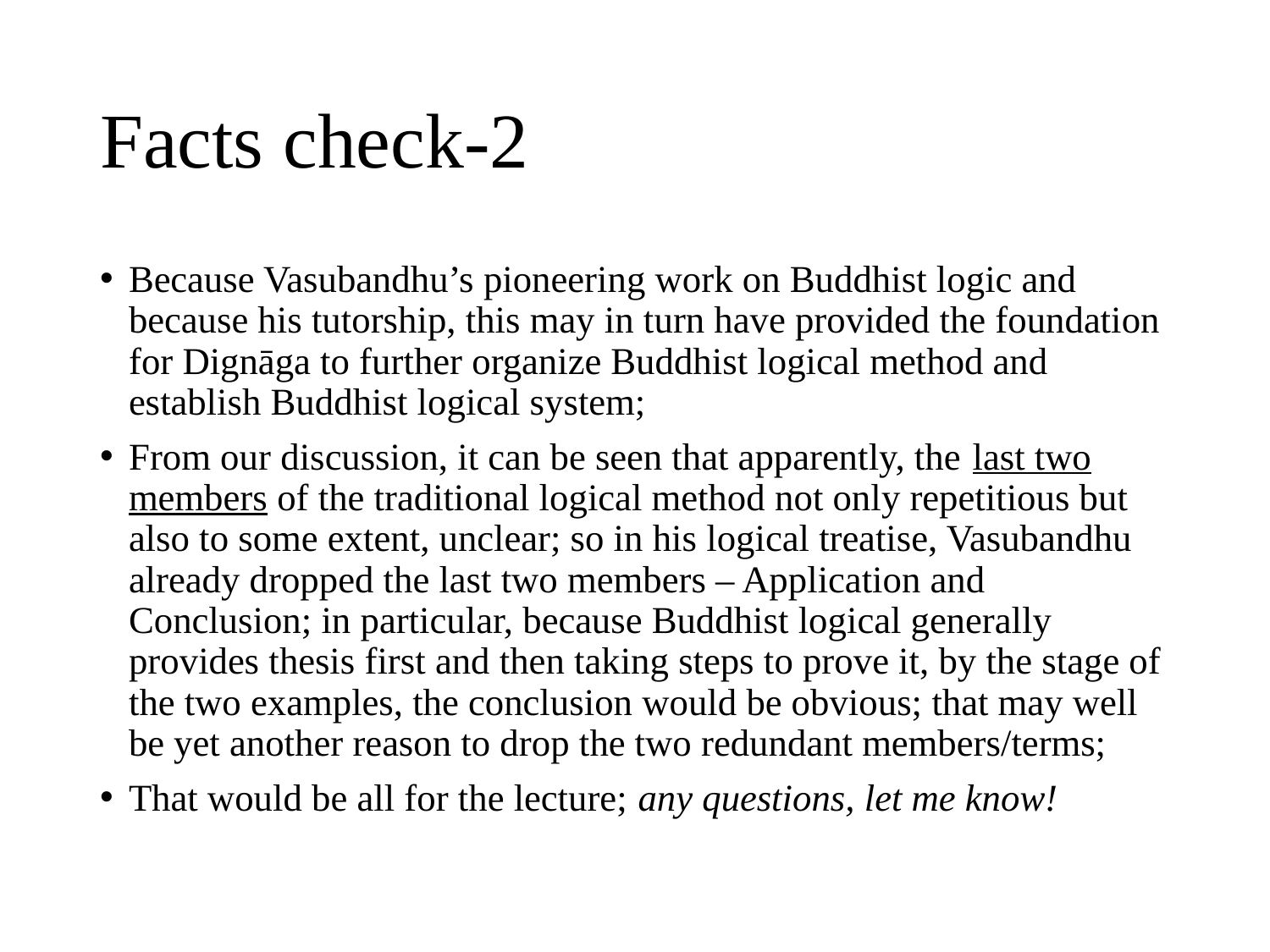

# Facts check-2
Because Vasubandhu’s pioneering work on Buddhist logic and because his tutorship, this may in turn have provided the foundation for Dignāga to further organize Buddhist logical method and establish Buddhist logical system;
From our discussion, it can be seen that apparently, the last two members of the traditional logical method not only repetitious but also to some extent, unclear; so in his logical treatise, Vasubandhu already dropped the last two members – Application and Conclusion; in particular, because Buddhist logical generally provides thesis first and then taking steps to prove it, by the stage of the two examples, the conclusion would be obvious; that may well be yet another reason to drop the two redundant members/terms;
That would be all for the lecture; any questions, let me know!